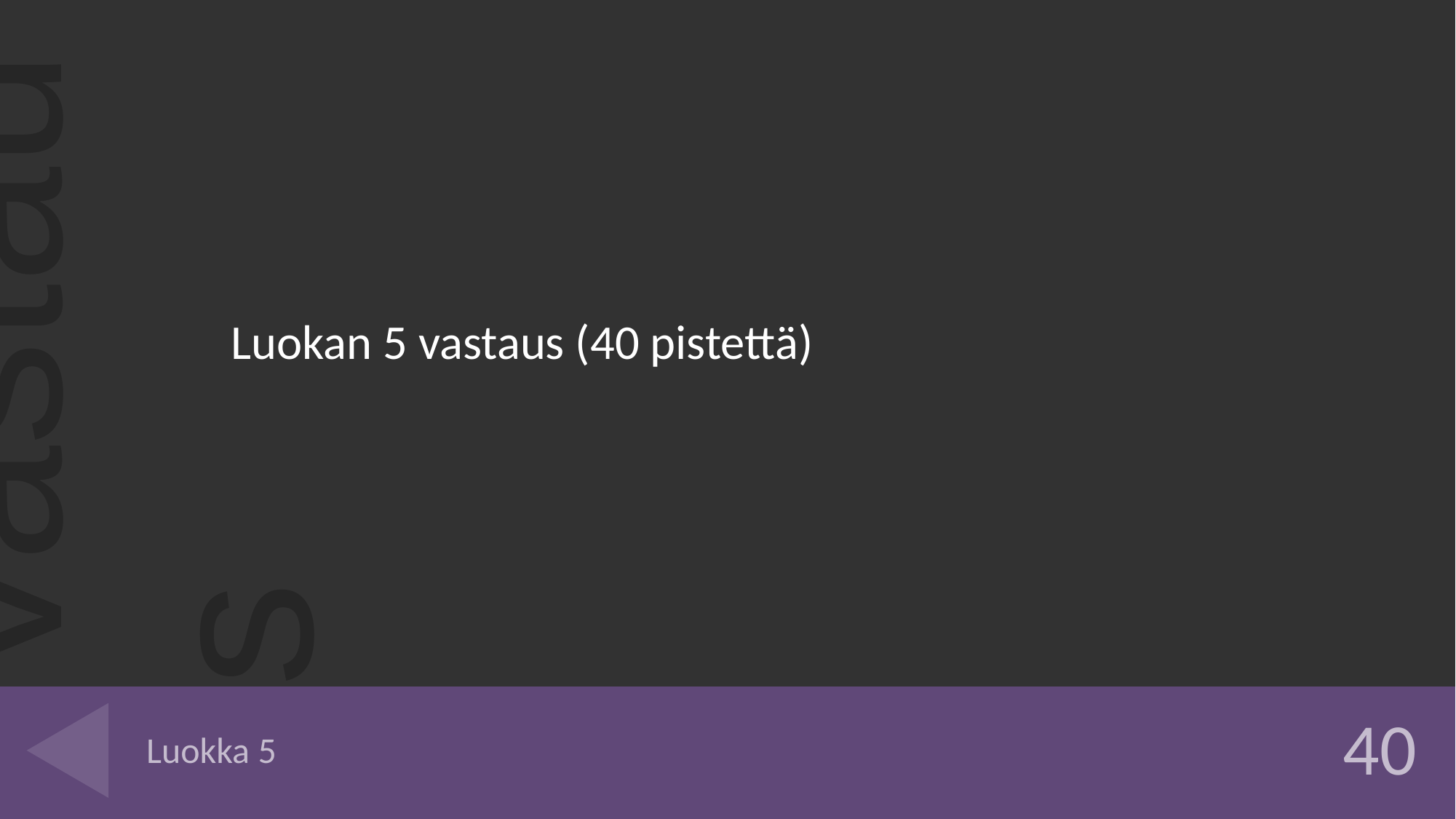

Luokan 5 vastaus (40 pistettä)
# Luokka 5
40